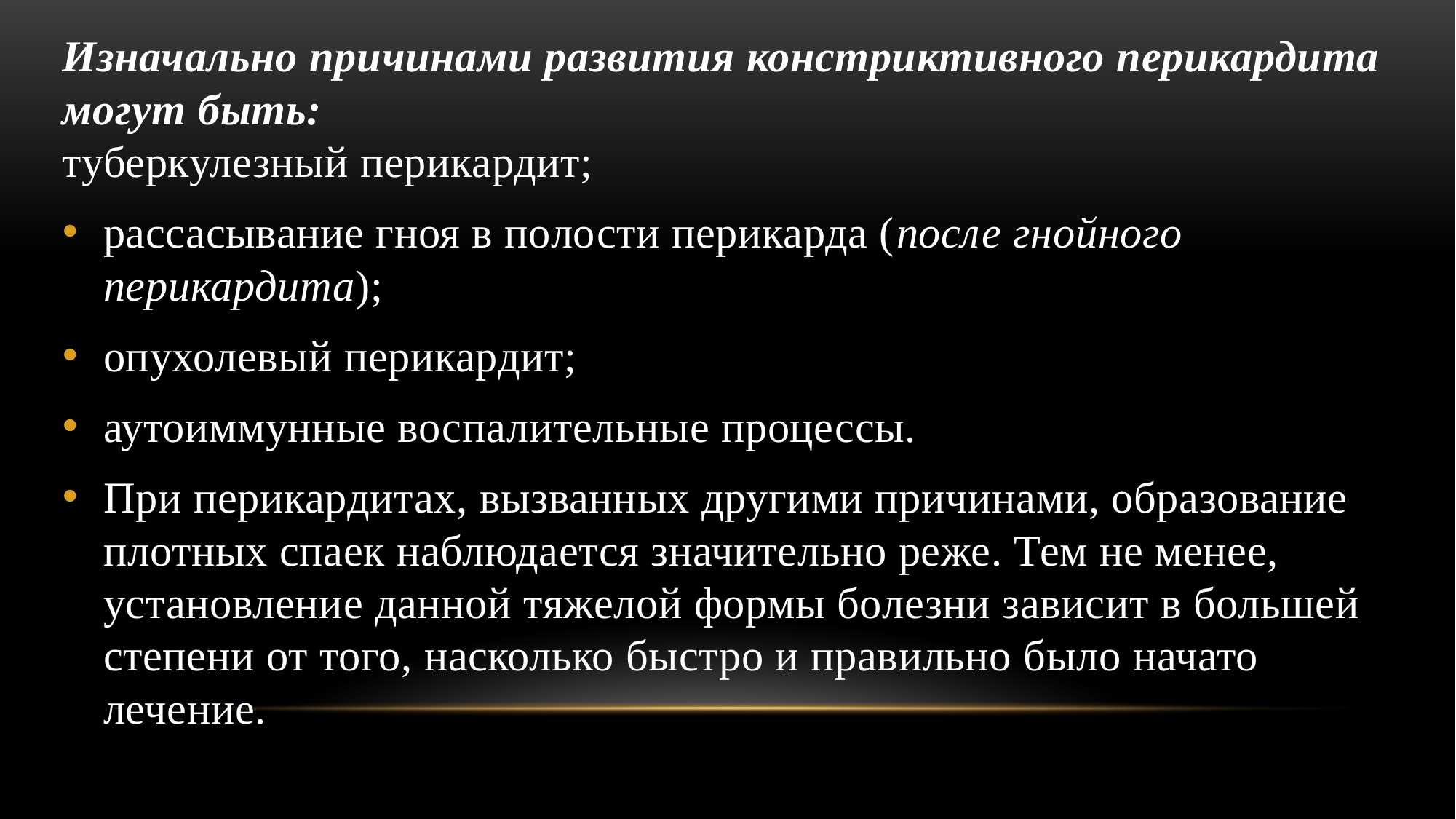

Изначально причинами развития констриктивного перикардита могут быть:
туберкулезный перикардит;
рассасывание гноя в полости перикарда (после гнойного перикардита);
опухолевый перикардит;
аутоиммунные воспалительные процессы.
При перикардитах, вызванных другими причинами, образование плотных спаек наблюдается значительно реже. Тем не менее, установление данной тяжелой формы болезни зависит в большей степени от того, насколько быстро и правильно было начато лечение.